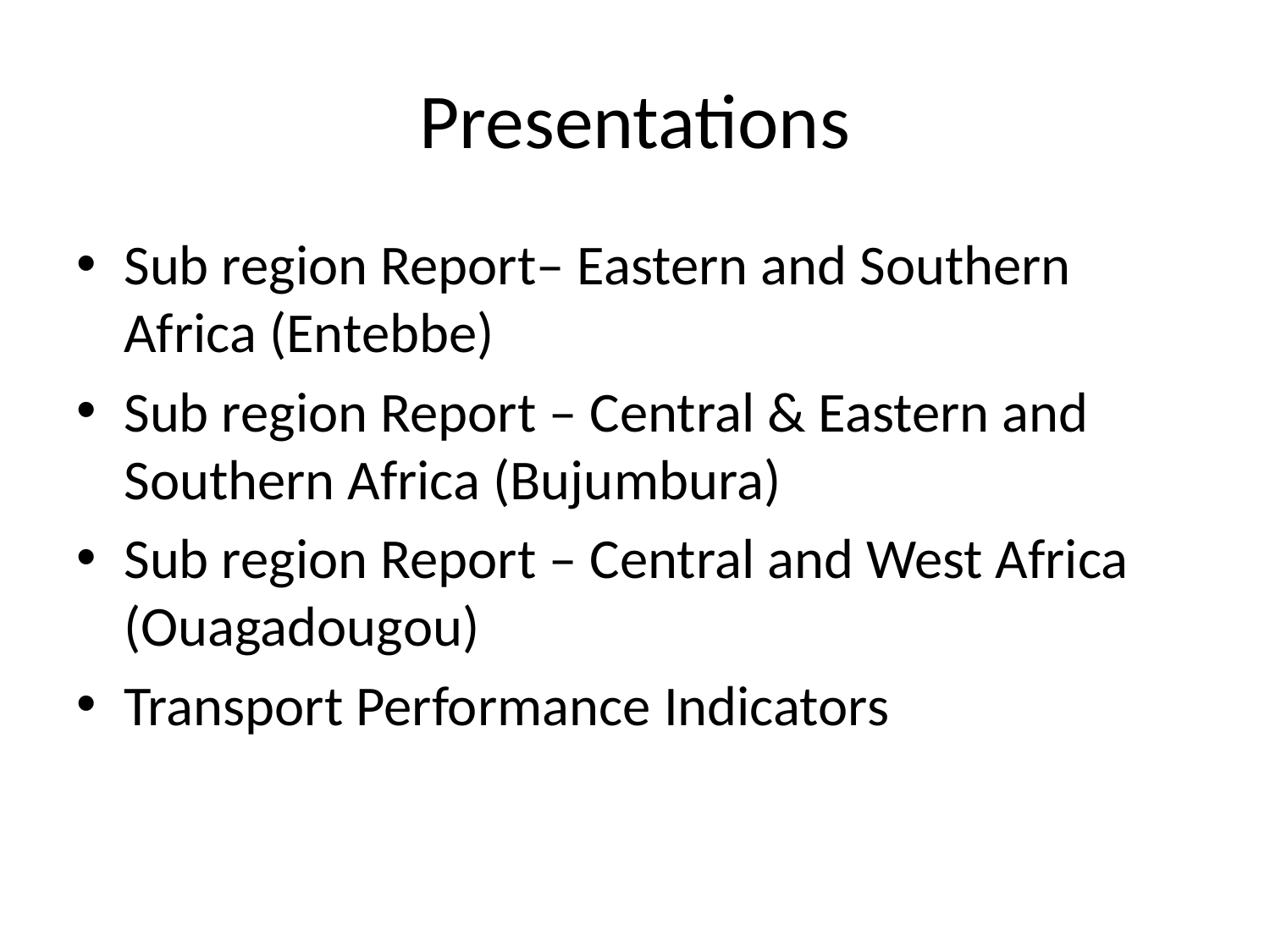

# Presentations
Sub region Report– Eastern and Southern Africa (Entebbe)
Sub region Report – Central & Eastern and Southern Africa (Bujumbura)
Sub region Report – Central and West Africa (Ouagadougou)
Transport Performance Indicators